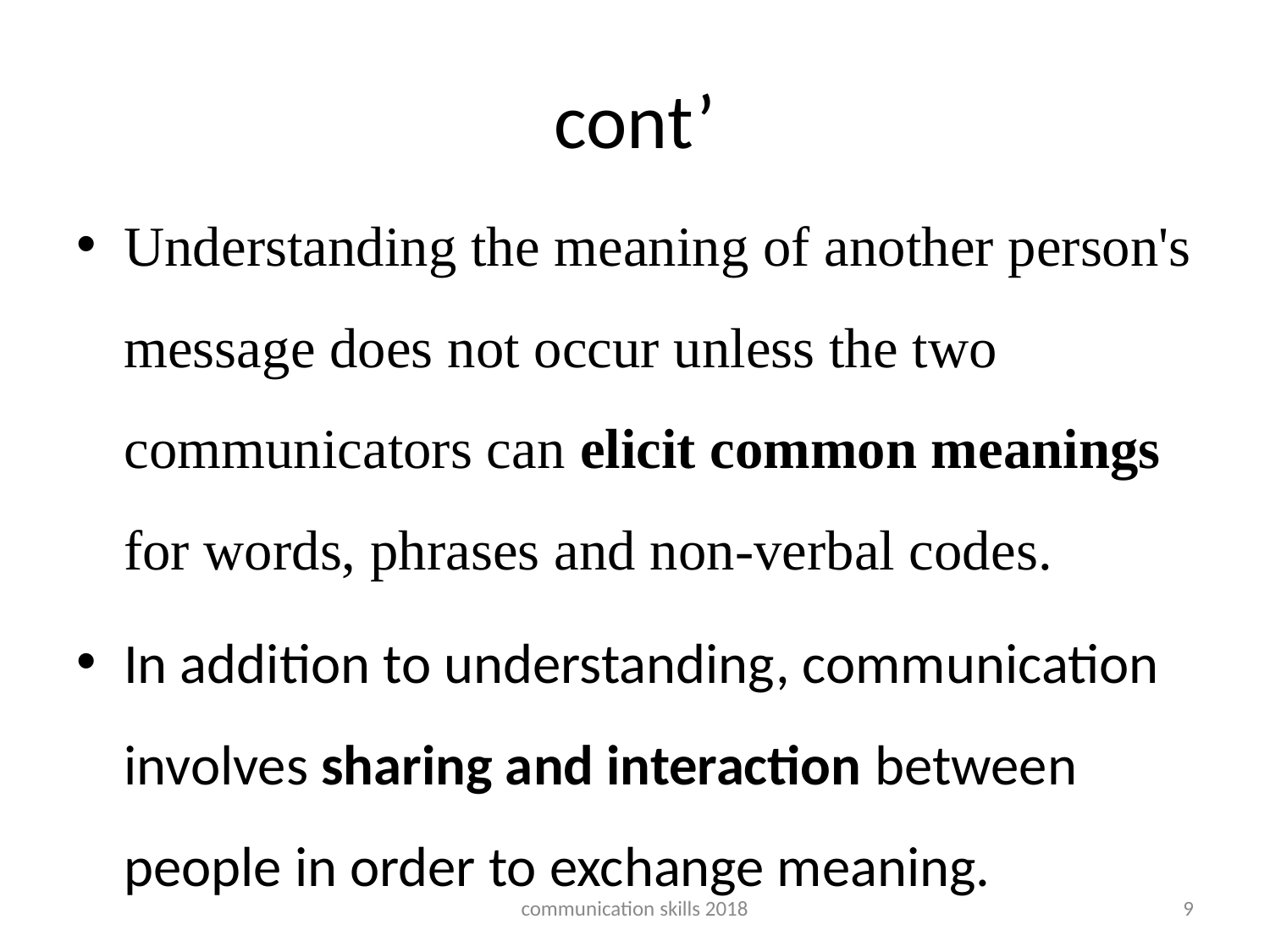

# cont’
Understanding the meaning of another person's message does not occur unless the two communicators can elicit common meanings for words, phrases and non-verbal codes.
In addition to understanding, communication involves sharing and interaction between people in order to exchange meaning.
communication skills 2018
9